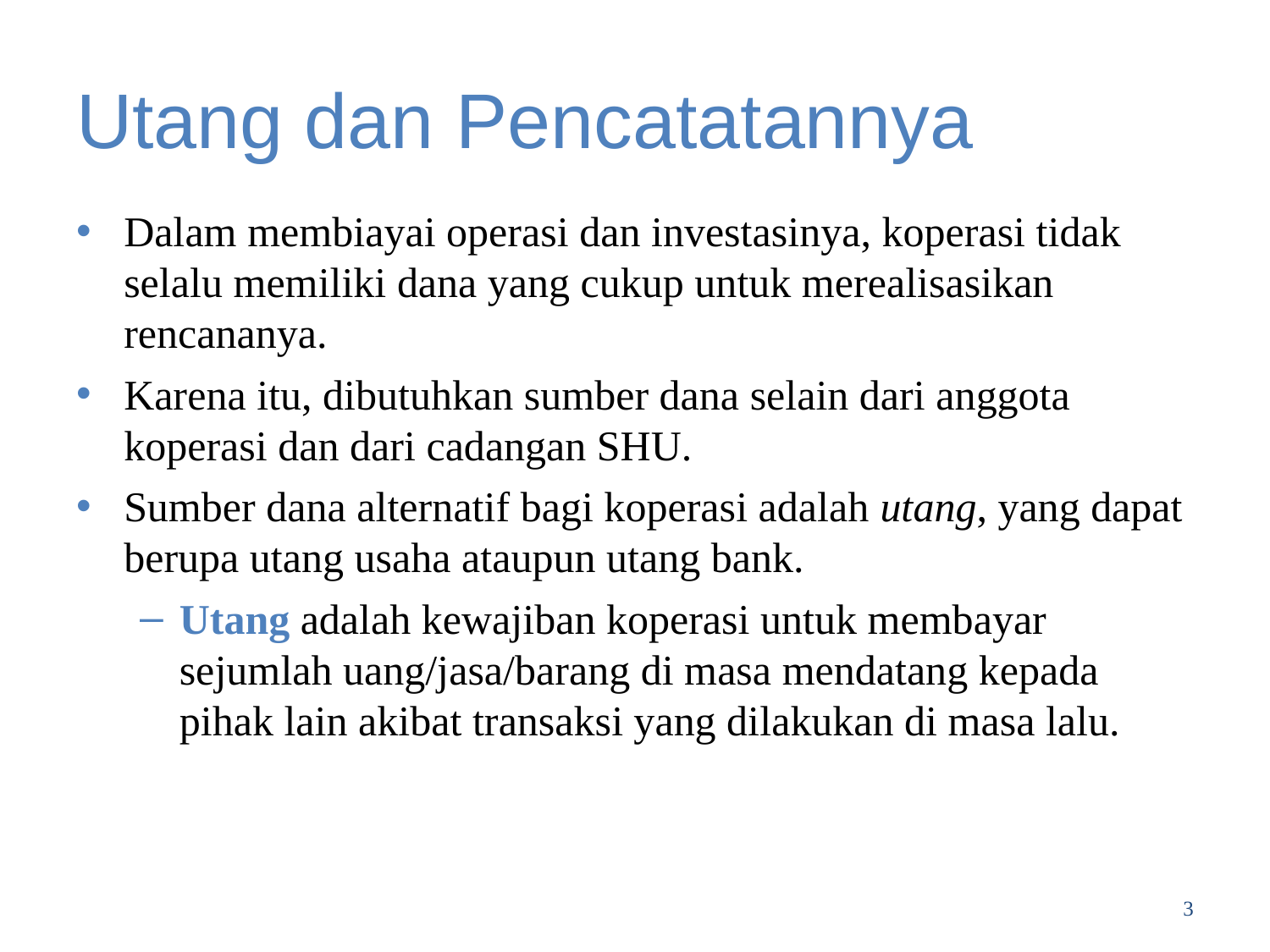

# Utang dan Pencatatannya
Dalam membiayai operasi dan investasinya, koperasi tidak selalu memiliki dana yang cukup untuk merealisasikan rencananya.
Karena itu, dibutuhkan sumber dana selain dari anggota koperasi dan dari cadangan SHU.
Sumber dana alternatif bagi koperasi adalah utang, yang dapat berupa utang usaha ataupun utang bank.
Utang adalah kewajiban koperasi untuk membayar sejumlah uang/jasa/barang di masa mendatang kepada pihak lain akibat transaksi yang dilakukan di masa lalu.
3